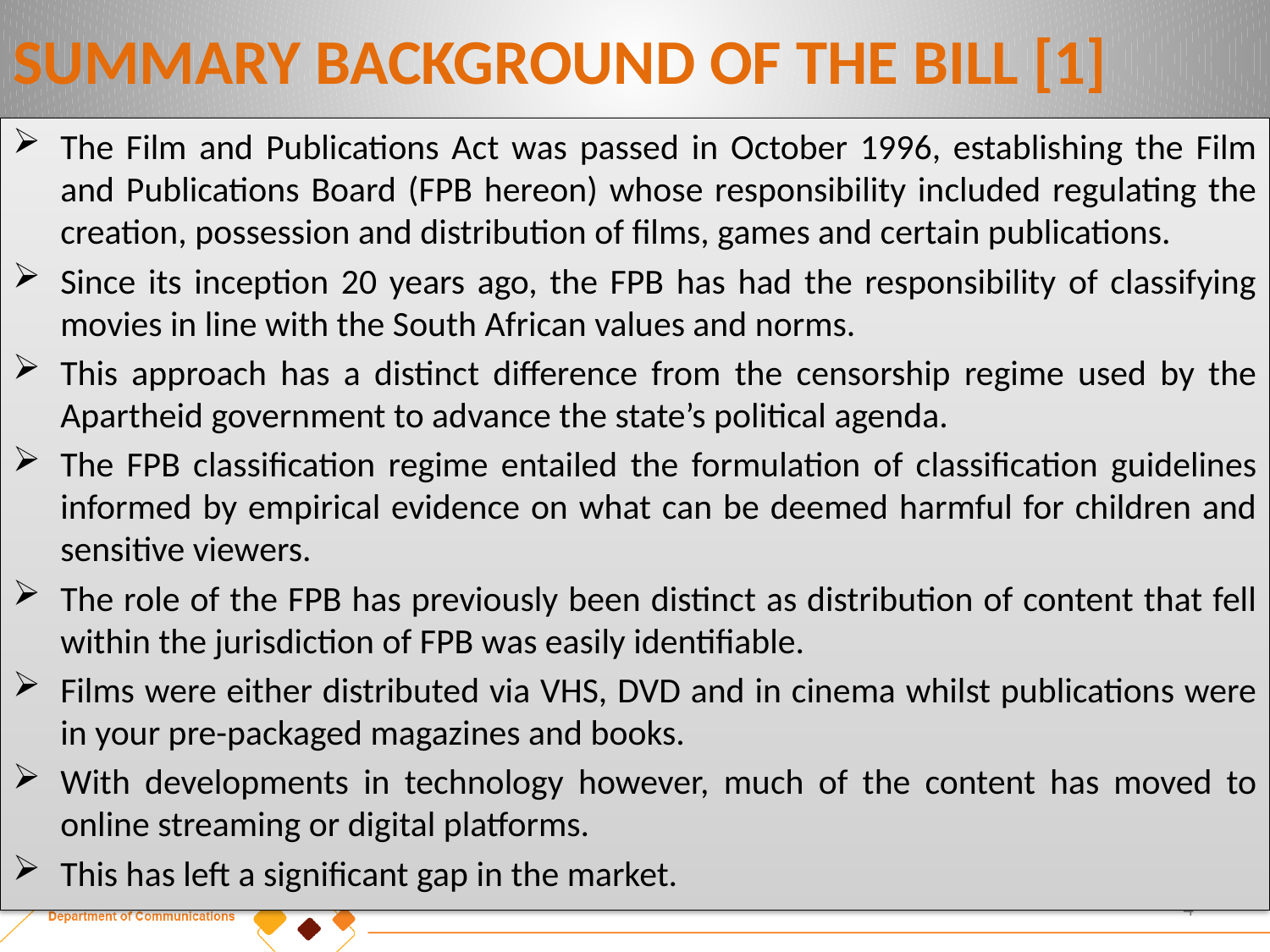

# SUMMARY BACKGROUND OF THE BILL [1]
The Film and Publications Act was passed in October 1996, establishing the Film and Publications Board (FPB hereon) whose responsibility included regulating the creation, possession and distribution of films, games and certain publications.
Since its inception 20 years ago, the FPB has had the responsibility of classifying movies in line with the South African values and norms.
This approach has a distinct difference from the censorship regime used by the Apartheid government to advance the state’s political agenda.
The FPB classification regime entailed the formulation of classification guidelines informed by empirical evidence on what can be deemed harmful for children and sensitive viewers.
The role of the FPB has previously been distinct as distribution of content that fell within the jurisdiction of FPB was easily identifiable.
Films were either distributed via VHS, DVD and in cinema whilst publications were in your pre-packaged magazines and books.
With developments in technology however, much of the content has moved to online streaming or digital platforms.
This has left a significant gap in the market.
4